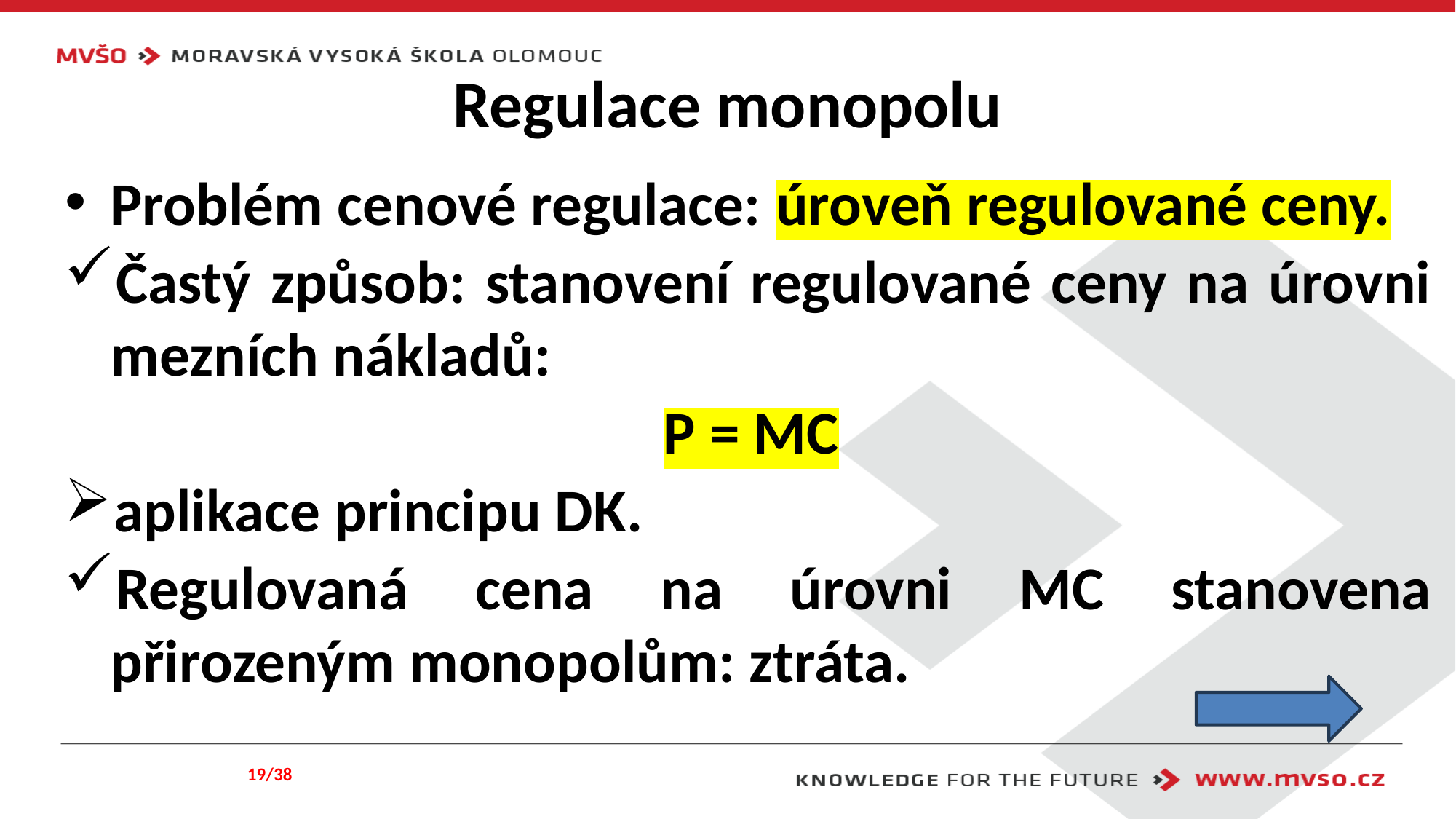

# Regulace monopolu
Problém cenové regulace: úroveň regulované ceny.
Častý způsob: stanovení regulované ceny na úrovni mezních nákladů:
P = MC
aplikace principu DK.
Regulovaná cena na úrovni MC stanovena přirozeným monopolům: ztráta.

19/38